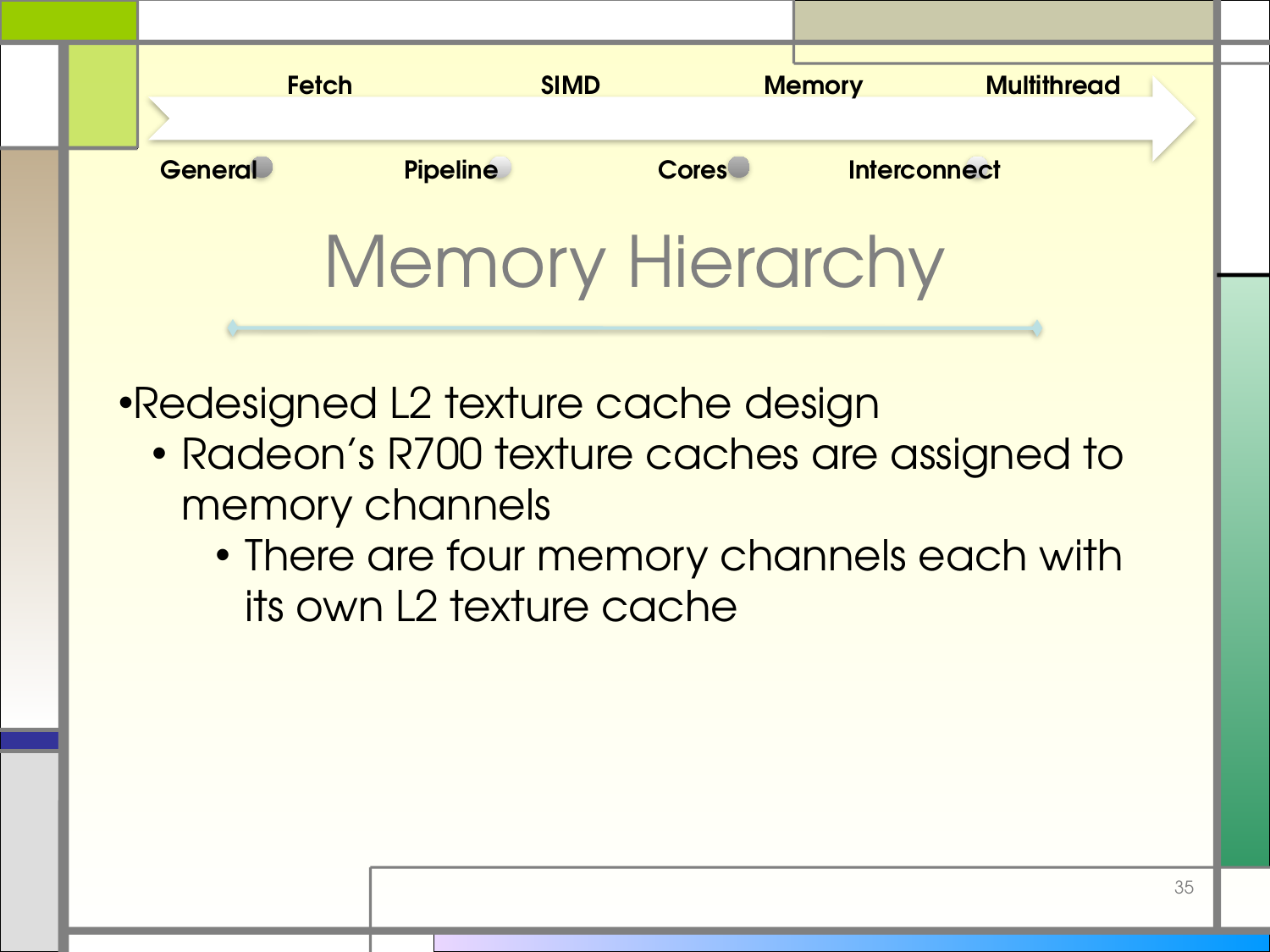

Fetch
SIMD
Memory
Multithread
General
Pipeline
Cores
Interconnect
# Memory Hierarchy
Redesigned L2 texture cache design
Radeon’s R700 texture caches are assigned to memory channels
There are four memory channels each with its own L2 texture cache
35